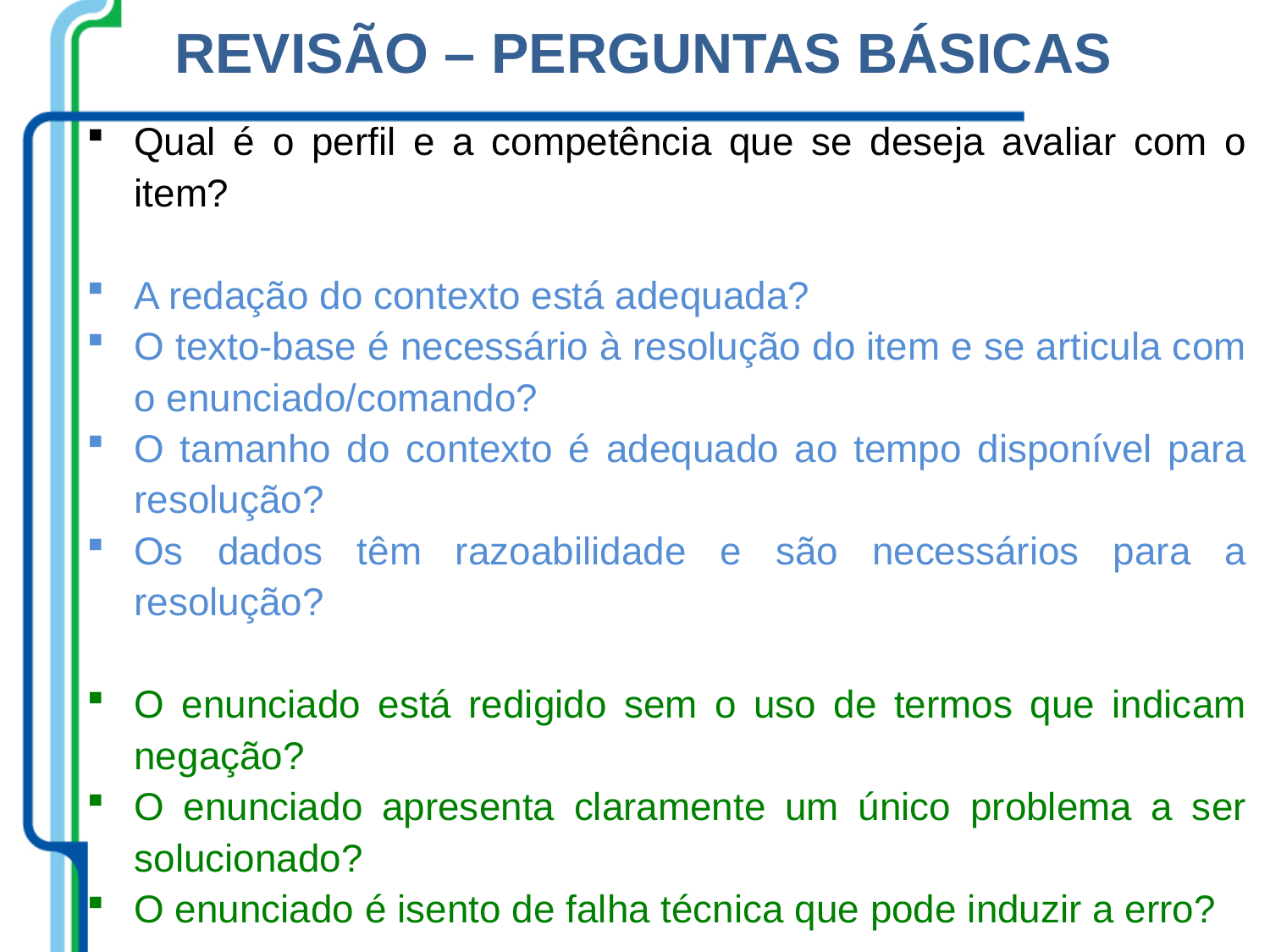

REVISÃO – PERGUNTAS BÁSICAS
Qual é o perfil e a competência que se deseja avaliar com o item?

A redação do contexto está adequada?
O texto-base é necessário à resolução do item e se articula com o enunciado/comando?
O tamanho do contexto é adequado ao tempo disponível para resolução?
Os dados têm razoabilidade e são necessários para a resolução?

O enunciado está redigido sem o uso de termos que indicam negação?
O enunciado apresenta claramente um único problema a ser solucionado?
O enunciado é isento de falha técnica que pode induzir a erro?